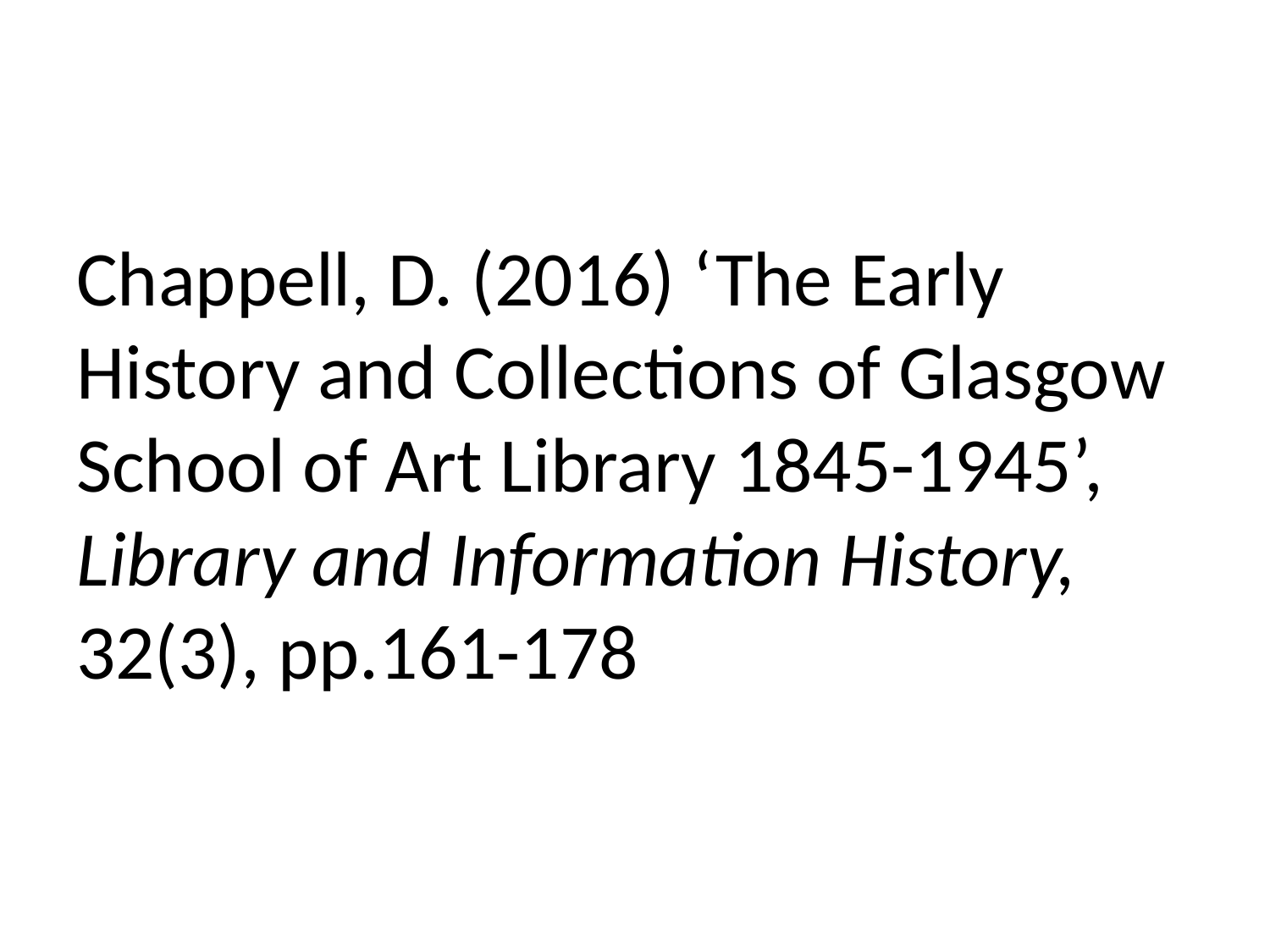

Chappell, D. (2016) ‘The Early History and Collections of Glasgow School of Art Library 1845-1945’, Library and Information History, 32(3), pp.161-178